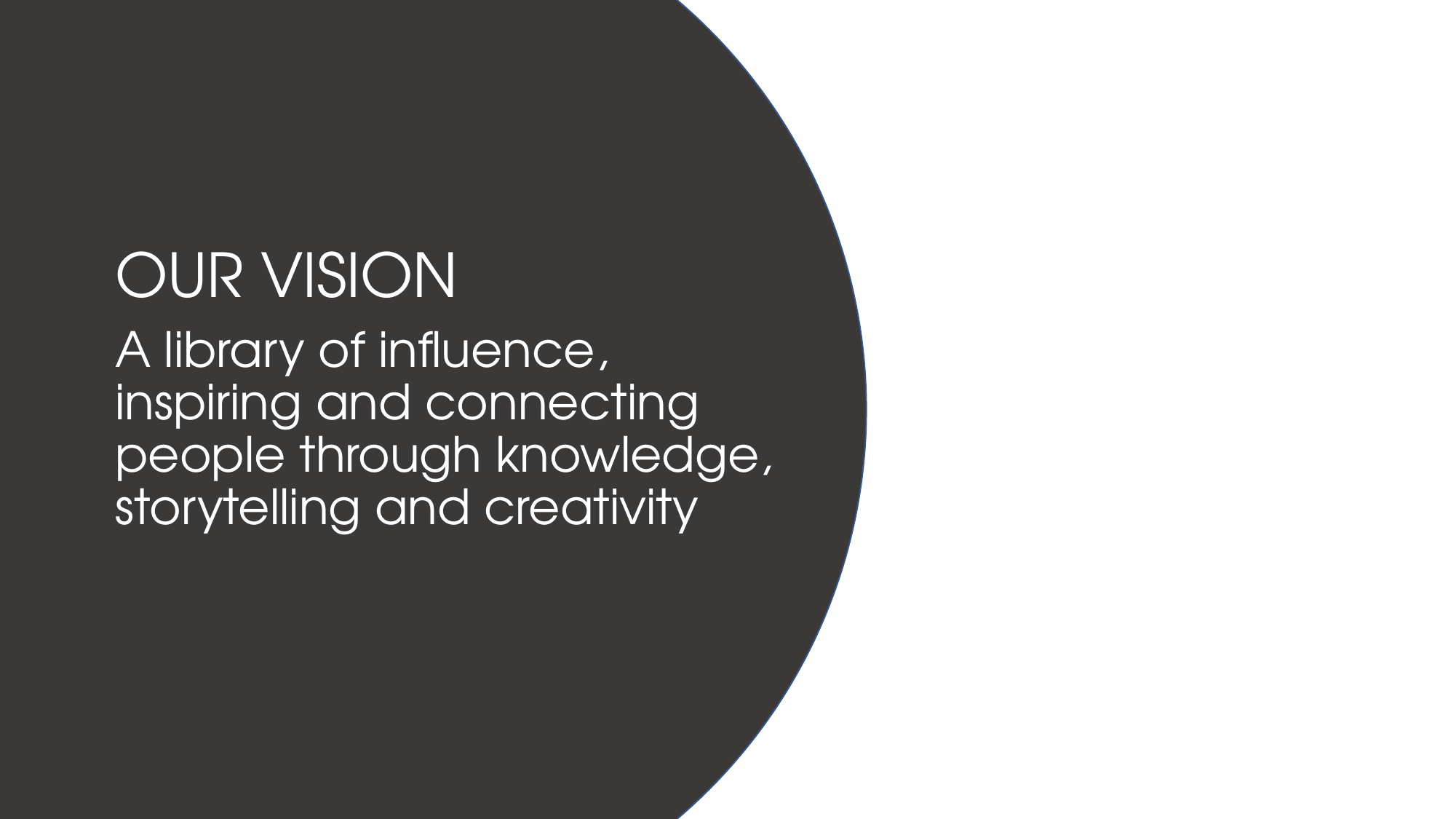

OUR VISION
A library of influence,
inspiring and connecting
people through knowledge, storytelling and creativity